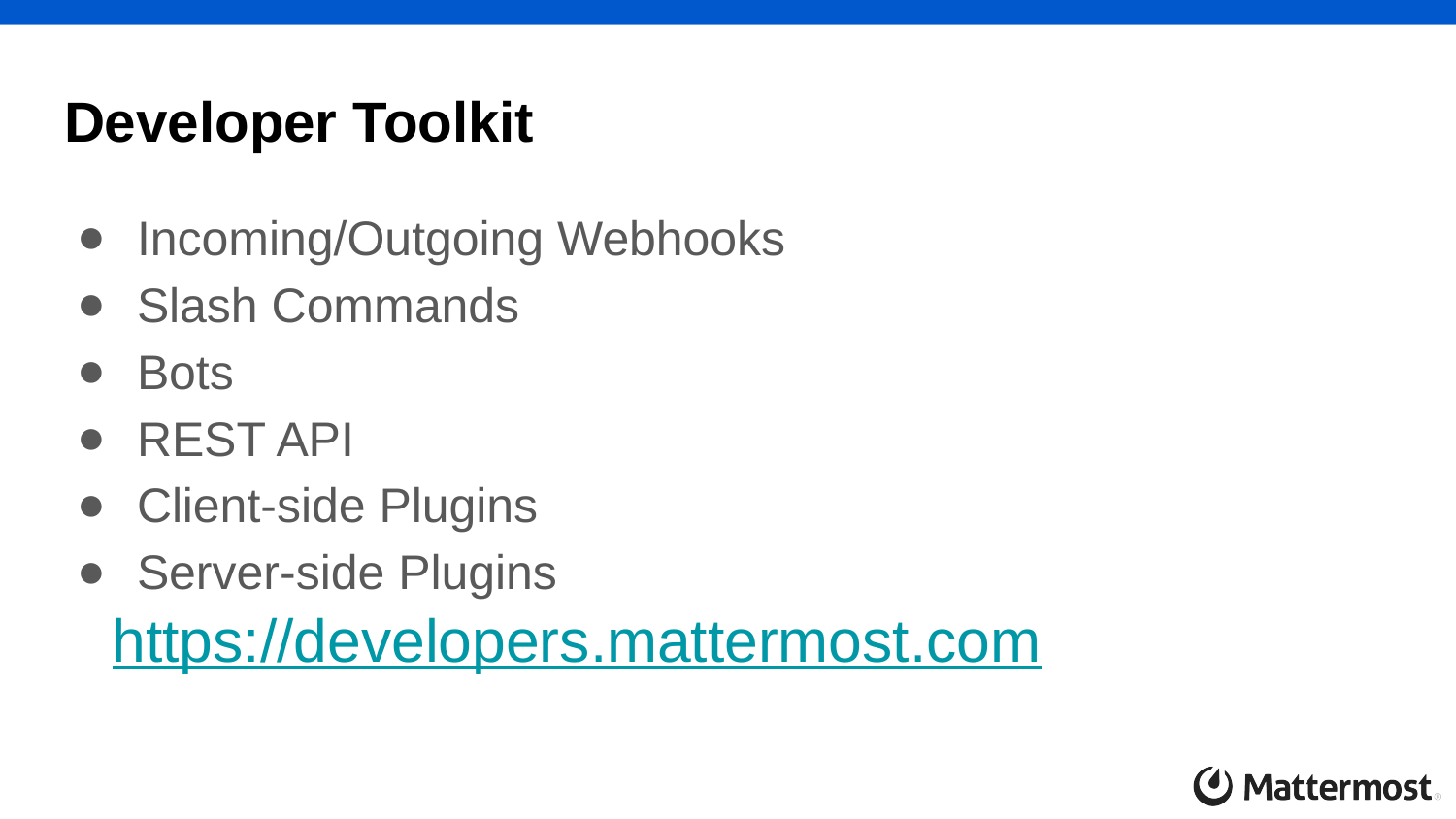

# Developer Toolkit
Incoming/Outgoing Webhooks
Slash Commands
Bots
REST API
Client-side Plugins
Server-side Plugins
https://developers.mattermost.com